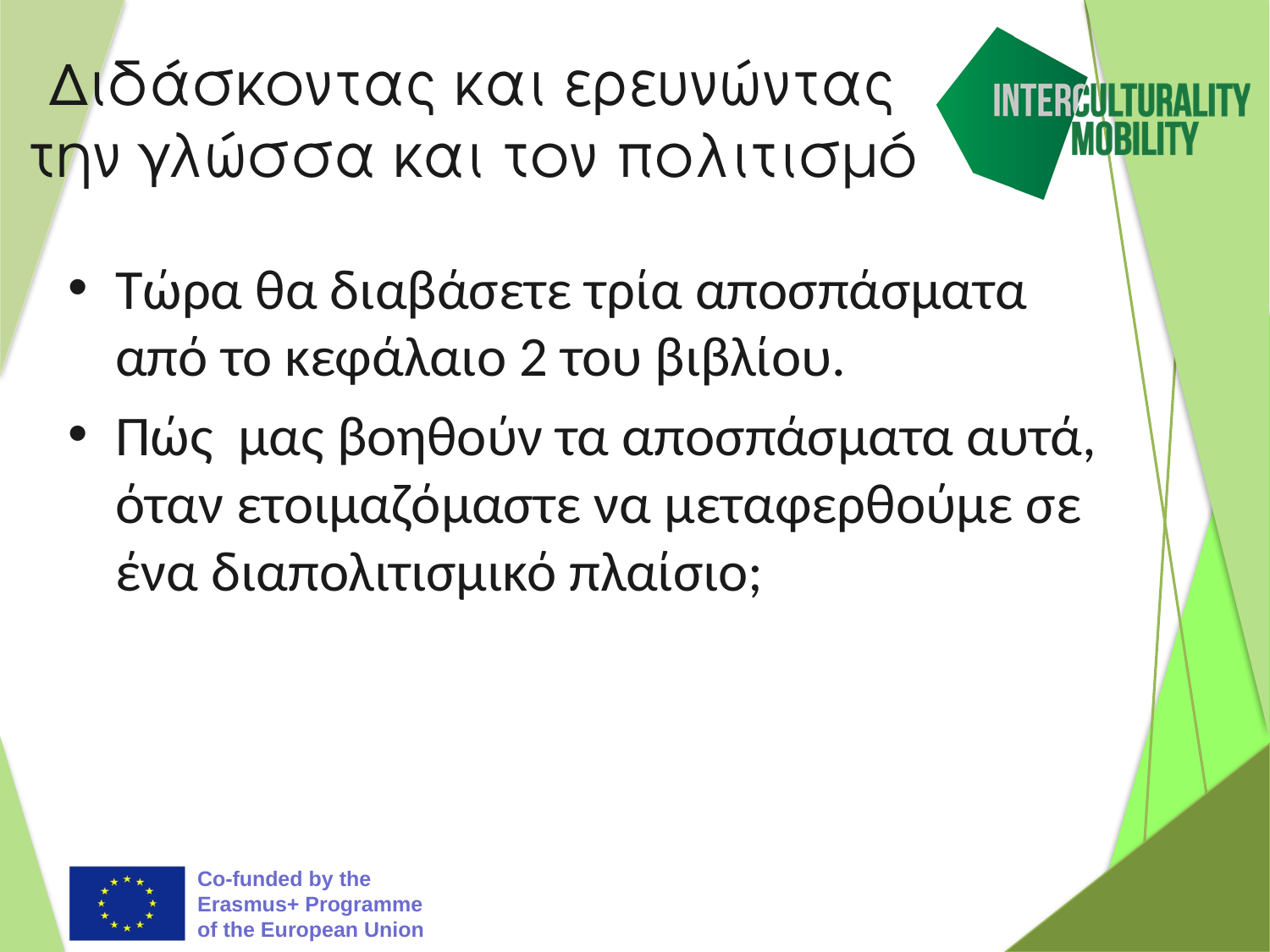

# Διδάσκοντας και ερευνώντας την γλώσσα και τον πολιτισμό
Τώρα θα διαβάσετε τρία αποσπάσματα από το κεφάλαιο 2 του βιβλίου.
Πώς  μας βοηθούν τα αποσπάσματα αυτά, όταν ετοιμαζόμαστε να μεταφερθούμε σε ένα διαπολιτισμικό πλαίσιο;